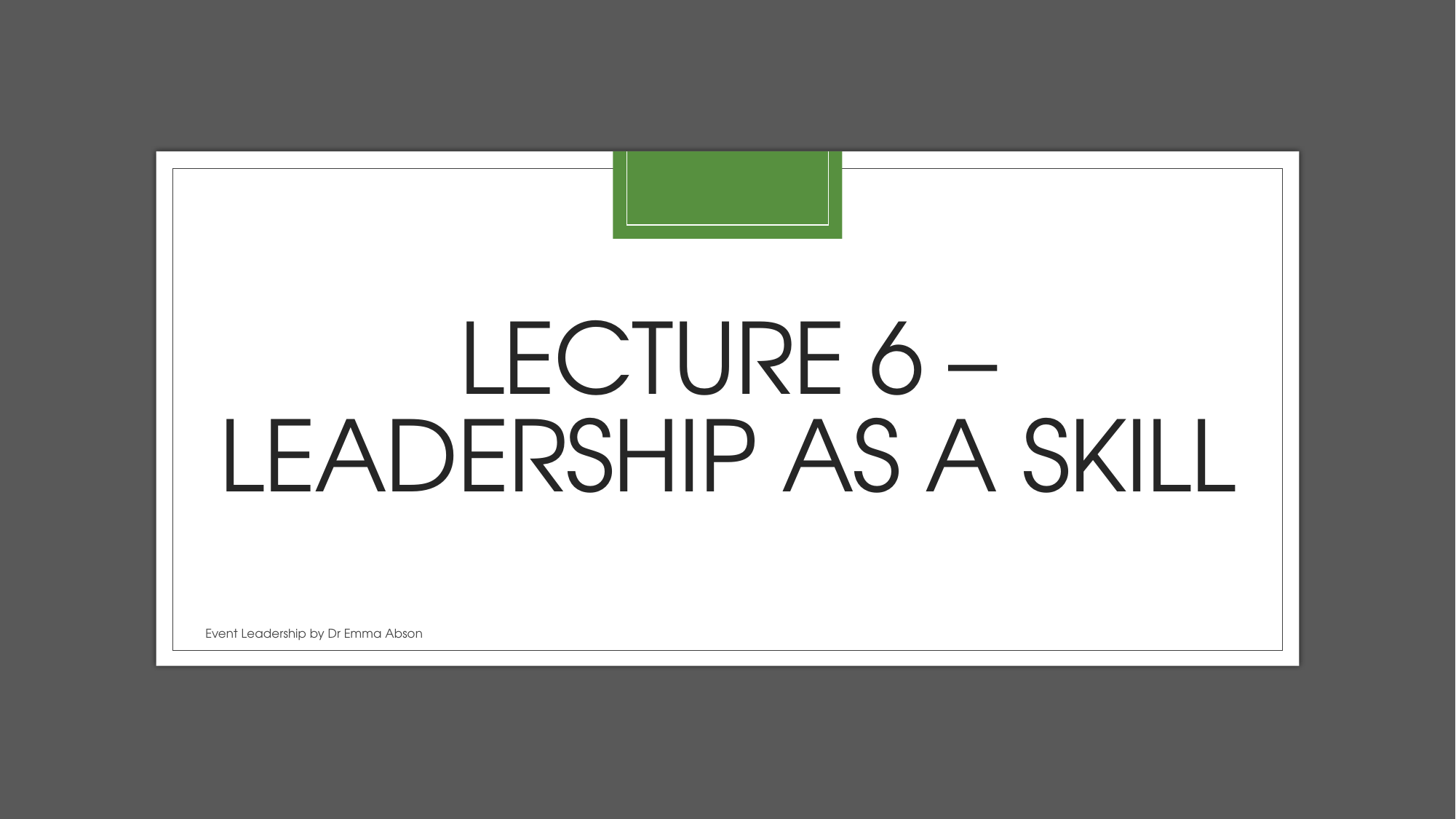

# Lecture 6 – Leadership as a skill

Event Leadership by Dr Emma Abson